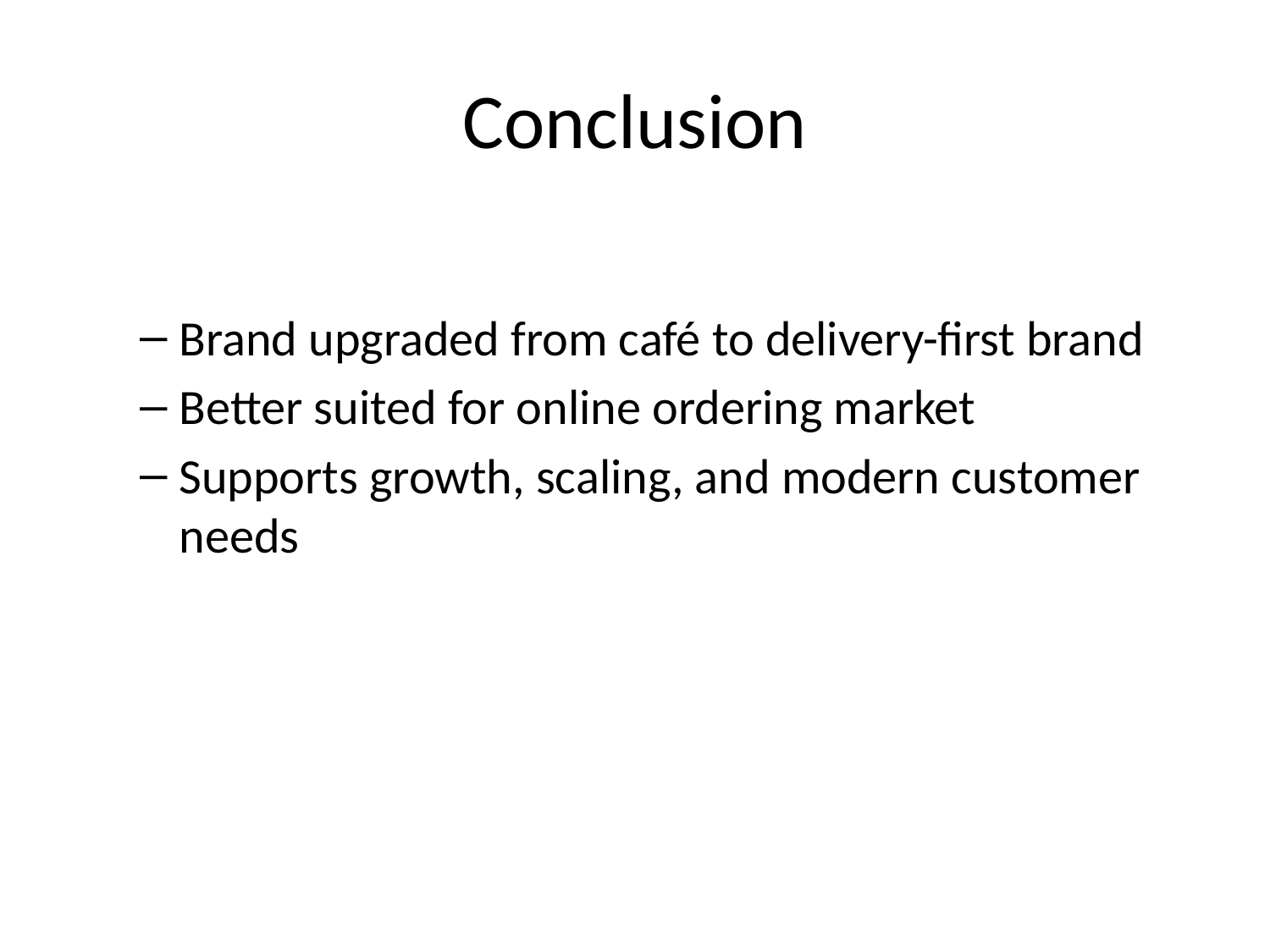

# Conclusion

Brand upgraded from café to delivery-first brand
Better suited for online ordering market
Supports growth, scaling, and modern customer needs